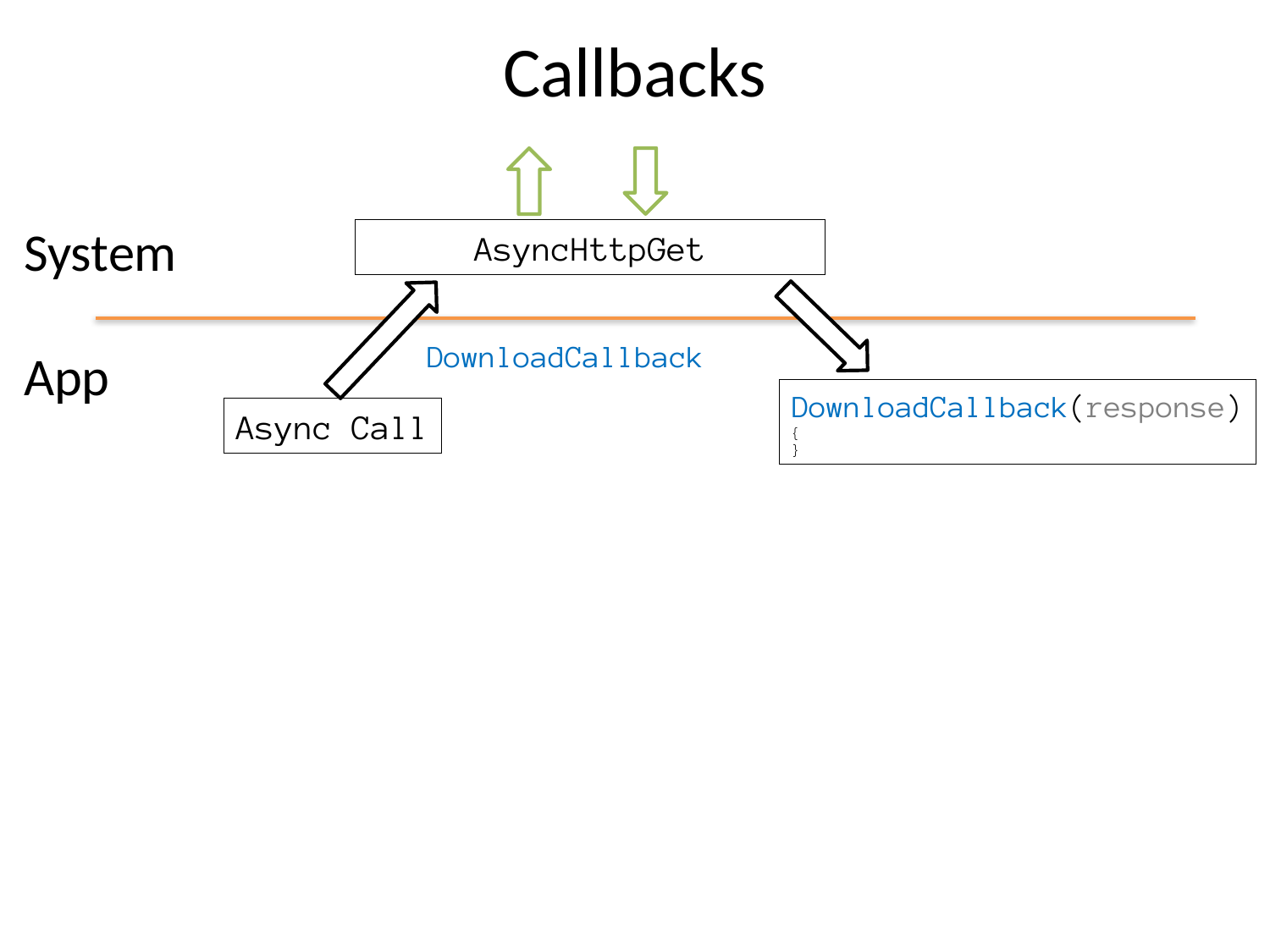

Callbacks

System
AsyncHttpGet

DownloadCallback
App
DownloadCallback(response)
{
}
Async Call